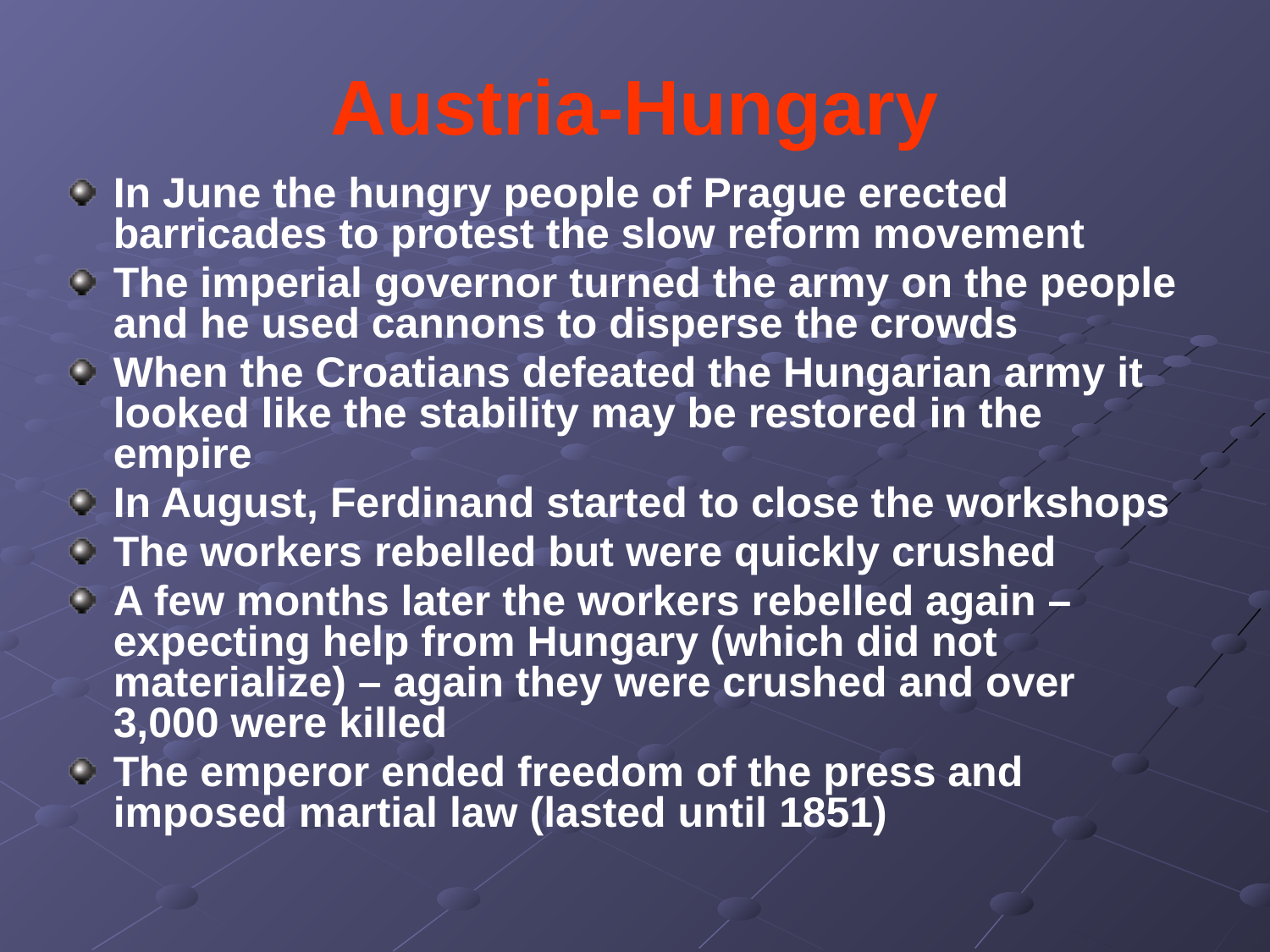

# Austria-Hungary
In June the hungry people of Prague erected barricades to protest the slow reform movement
The imperial governor turned the army on the people and he used cannons to disperse the crowds
When the Croatians defeated the Hungarian army it looked like the stability may be restored in the empire
In August, Ferdinand started to close the workshops
The workers rebelled but were quickly crushed
A few months later the workers rebelled again – expecting help from Hungary (which did not materialize) – again they were crushed and over 3,000 were killed
The emperor ended freedom of the press and imposed martial law (lasted until 1851)